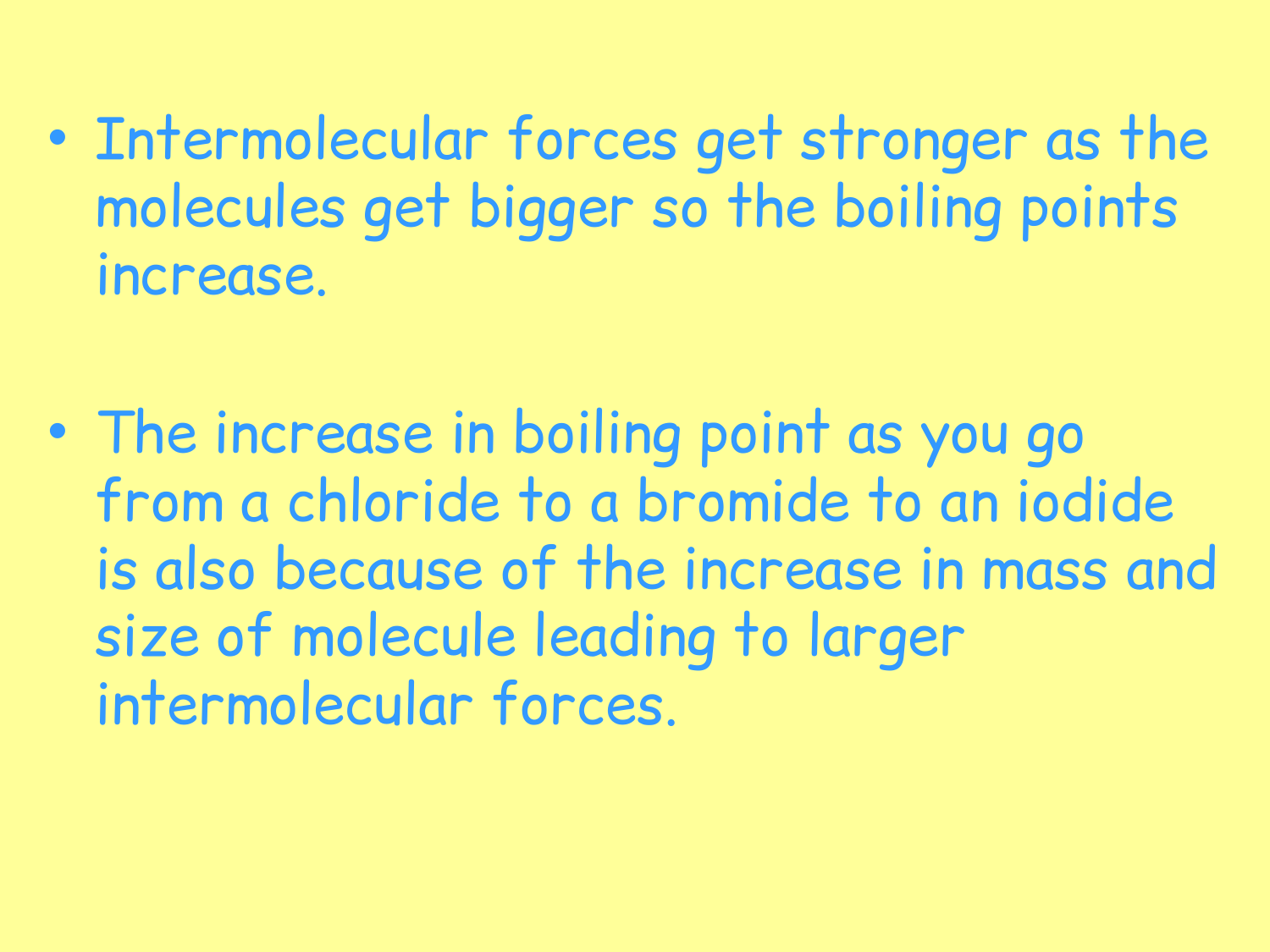

Intermolecular forces get stronger as the molecules get bigger so the boiling points increase.

The increase in boiling point as you go from a chloride to a bromide to an iodide is also because of the increase in mass and size of molecule leading to larger intermolecular forces.